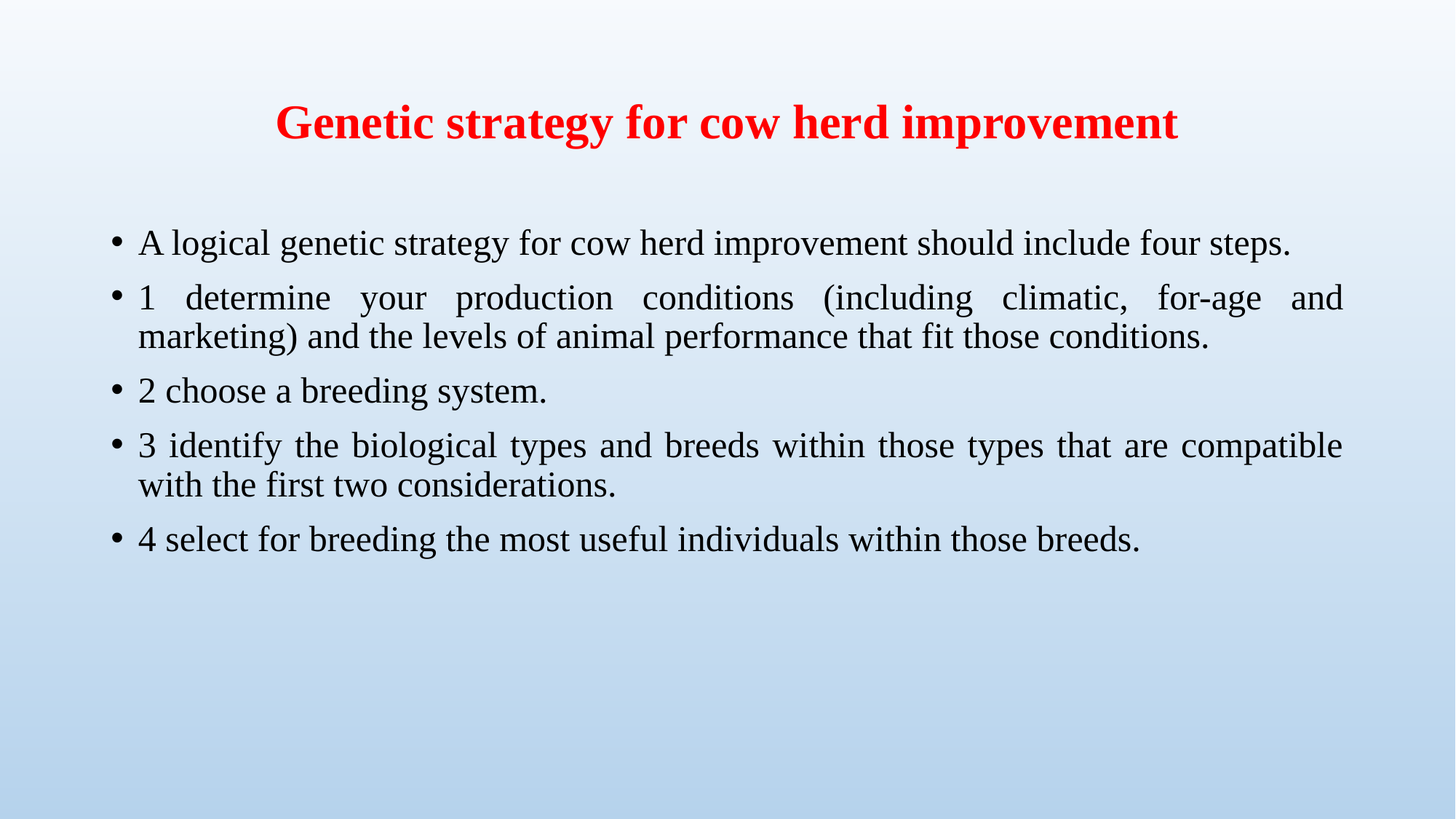

# Genetic strategy for cow herd improvement
A logical genetic strategy for cow herd improvement should include four steps.
1 determine your production conditions (including climatic, for-age and marketing) and the levels of animal performance that fit those conditions.
2 choose a breeding system.
3 identify the biological types and breeds within those types that are compatible with the first two considerations.
4 select for breeding the most useful individuals within those breeds.